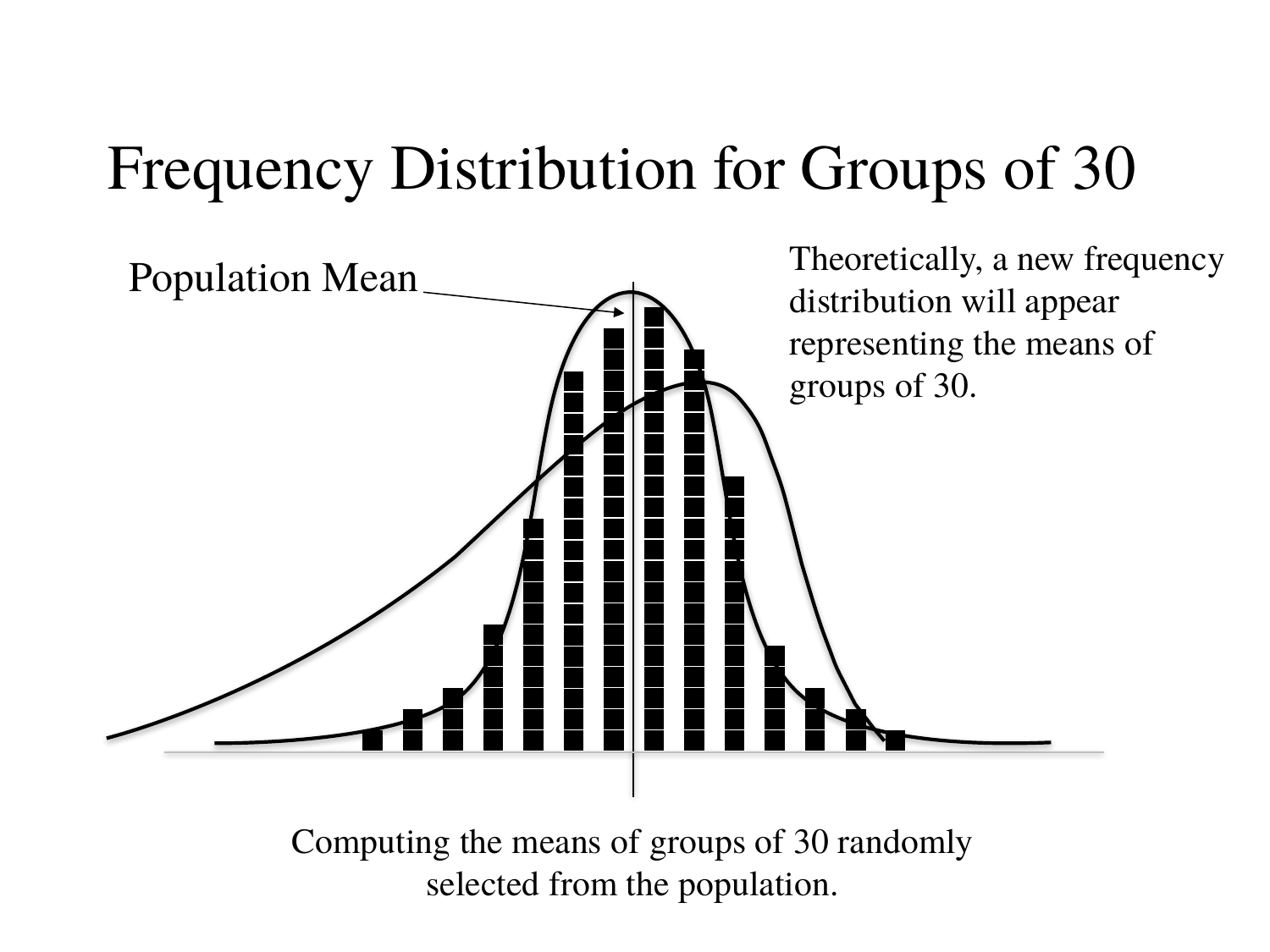

Frequency Distribution for Groups of 30
Theoretically, a new frequency distribution will appear representing the means of groups of 30.
Population Mean

Computing the means of groups of 30 randomly selected from the population.